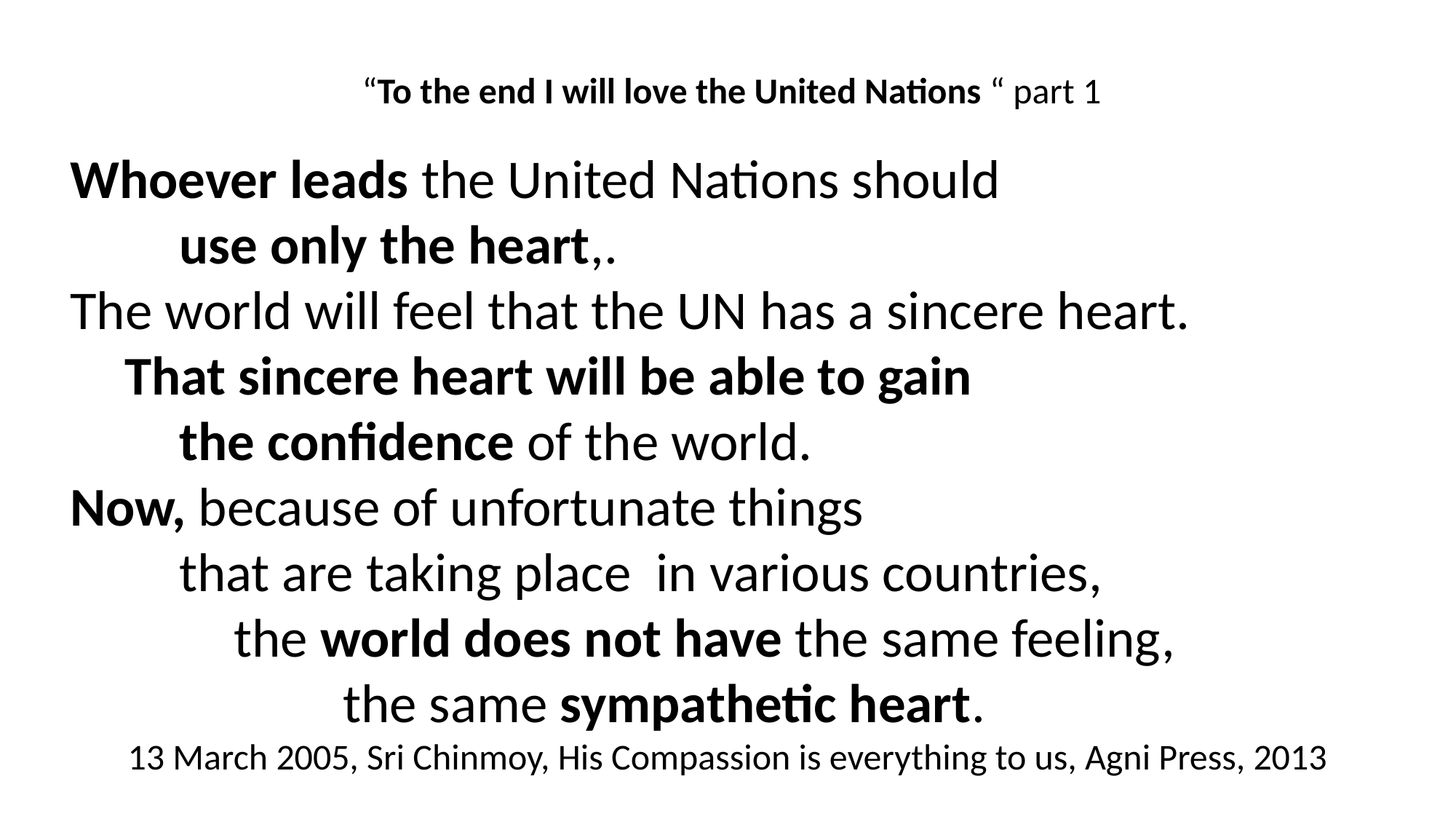

“To the end I will love the United Nations “ part 1

Whoever leads the United Nations should
use only the heart,.
The world will feel that the UN has a sincere heart.
That sincere heart will be able to gain
the confidence of the world.
Now, because of unfortunate things
that are taking place  in various countries,
the world does not have the same feeling,
the same sympathetic heart.
13 March 2005, Sri Chinmoy, His Compassion is everything to us, Agni Press, 2013